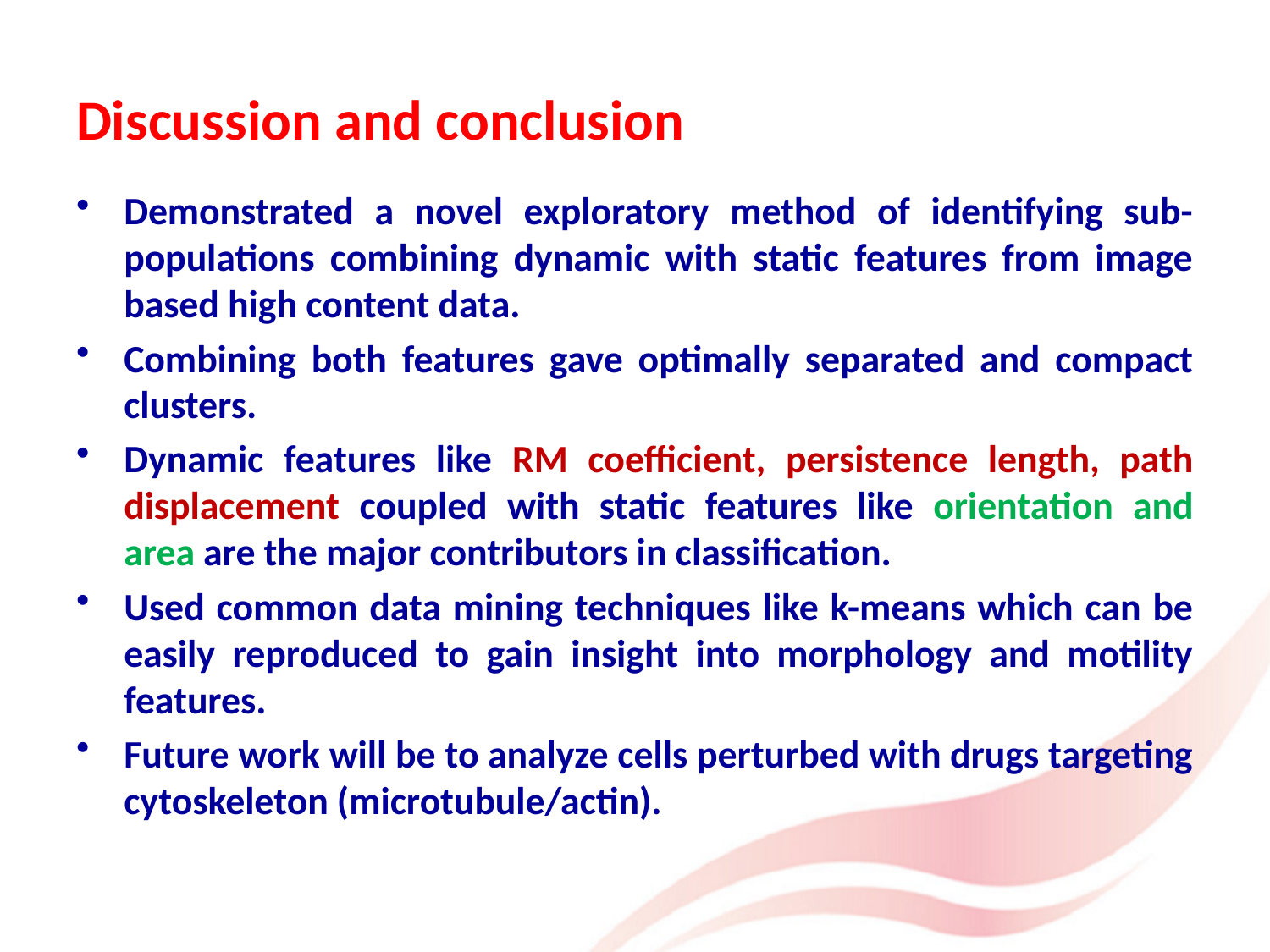

# Discussion and conclusion
Demonstrated a novel exploratory method of identifying sub-populations combining dynamic with static features from image based high content data.
Combining both features gave optimally separated and compact clusters.
Dynamic features like RM coefficient, persistence length, path displacement coupled with static features like orientation and area are the major contributors in classification.
Used common data mining techniques like k-means which can be easily reproduced to gain insight into morphology and motility features.
Future work will be to analyze cells perturbed with drugs targeting cytoskeleton (microtubule/actin).